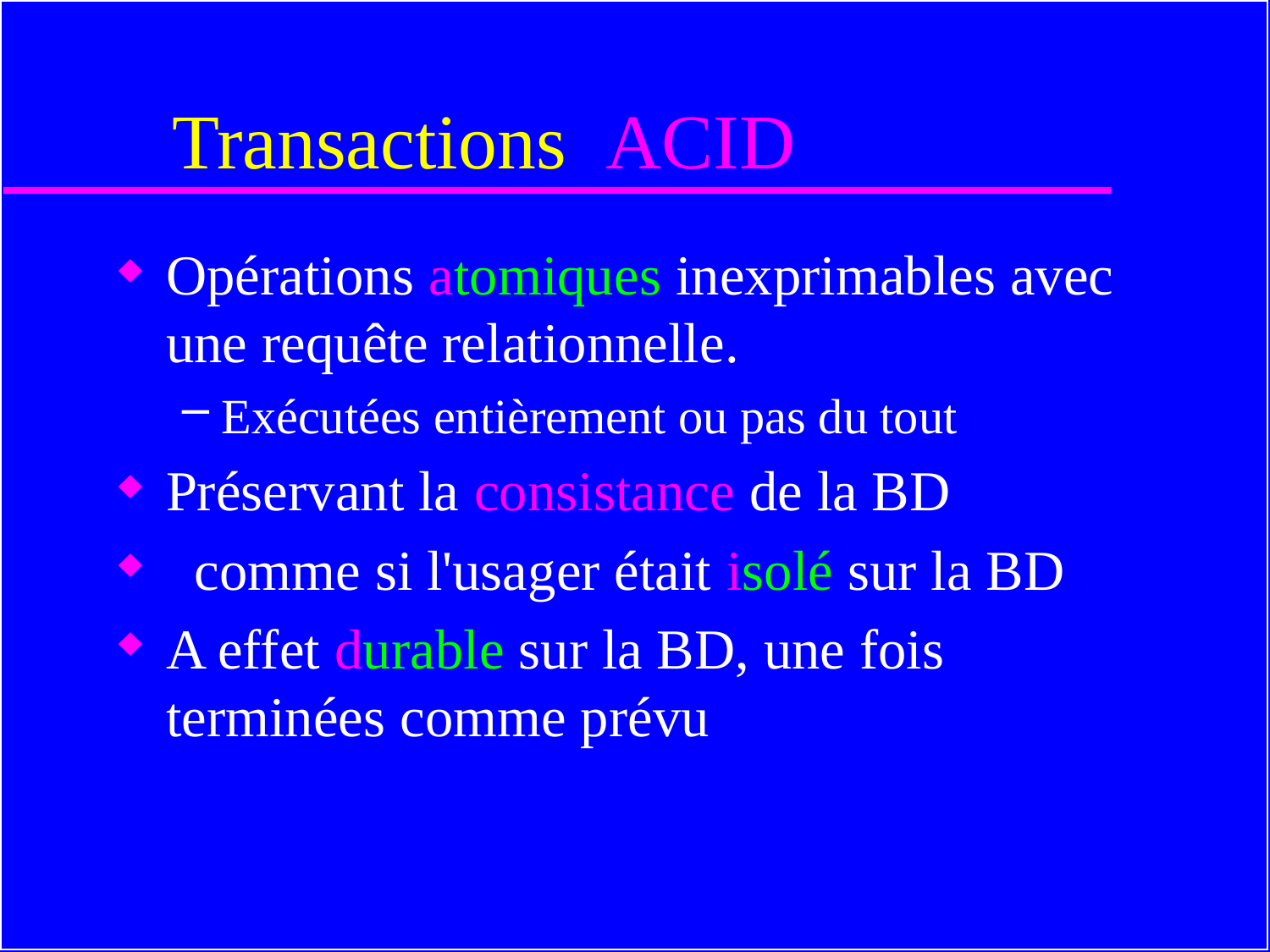

# Transactions  ACID
Opérations atomiques inexprimables avec une requête relationnelle.
Exécutées entièrement ou pas du tout
Préservant la consistance de la BD
  comme si l'usager était isolé sur la BD
A effet durable sur la BD, une fois terminées comme prévu